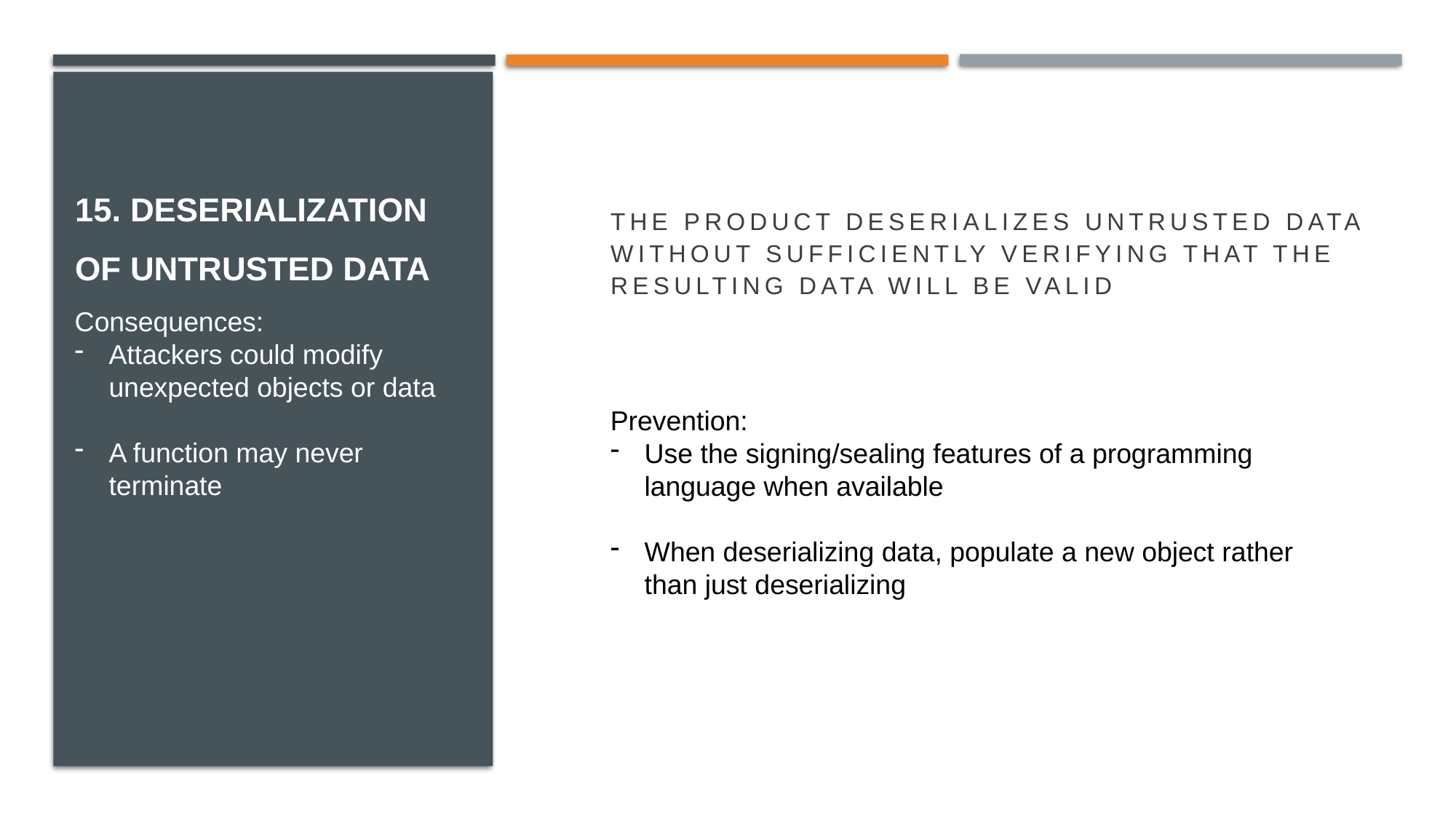

# 15. Deserialization of untrusted data
results
The product deserializes untrusted data without sufficiently verifying that the resulting data will be valid
Consequences:
Attackers could modify unexpected objects or data

A function may never terminate

Prevention:
Use the signing/sealing features of a programming language when available

When deserializing data, populate a new object rather than just deserializing